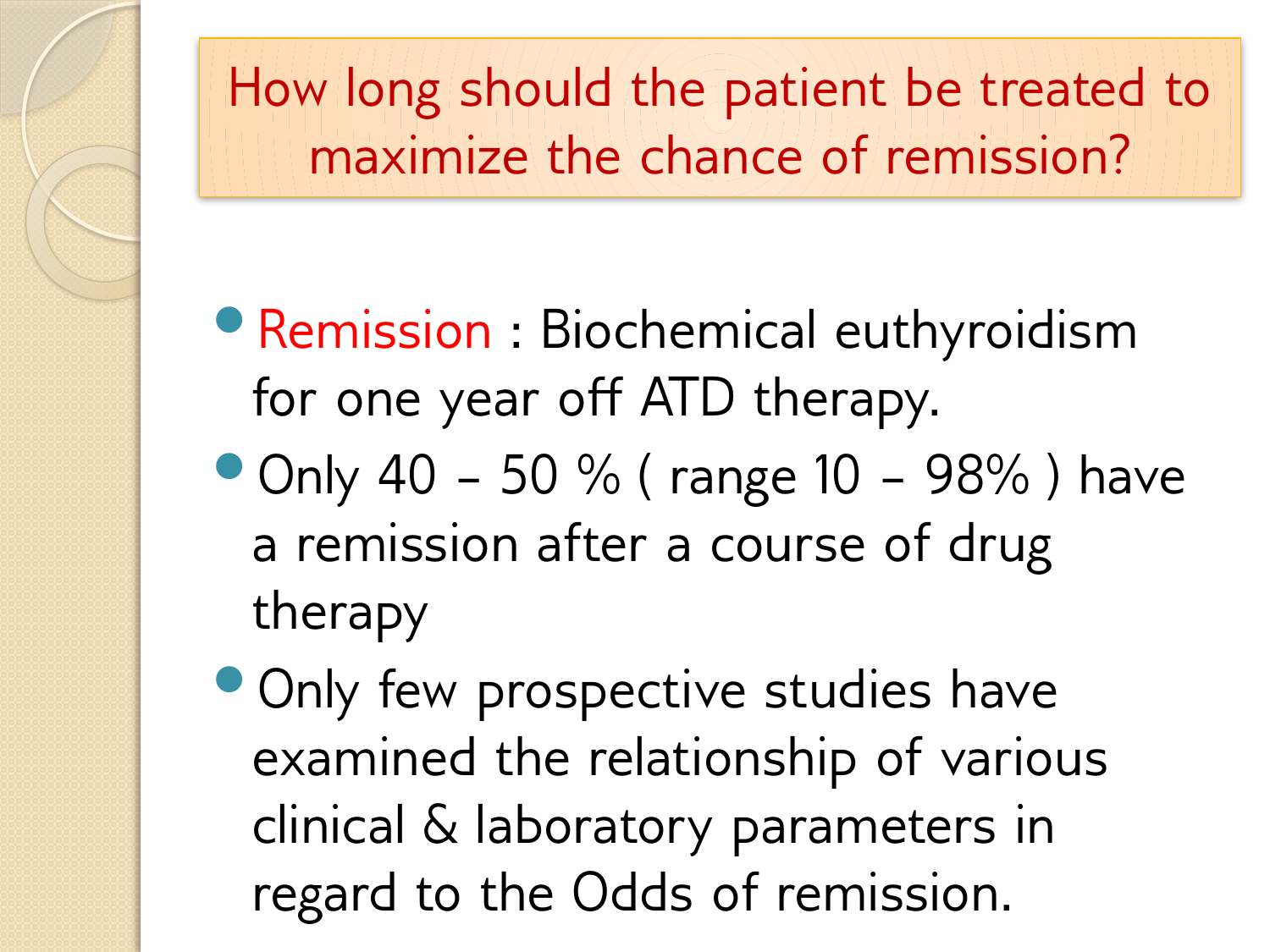

# How long should the patient be treated to maximize the chance of remission?
Remission : Biochemical euthyroidism for one year off ATD therapy.
Only 40 – 50 % ( range 10 – 98% ) have a remission after a course of drug therapy
Only few prospective studies have examined the relationship of various clinical & laboratory parameters in regard to the Odds of remission.